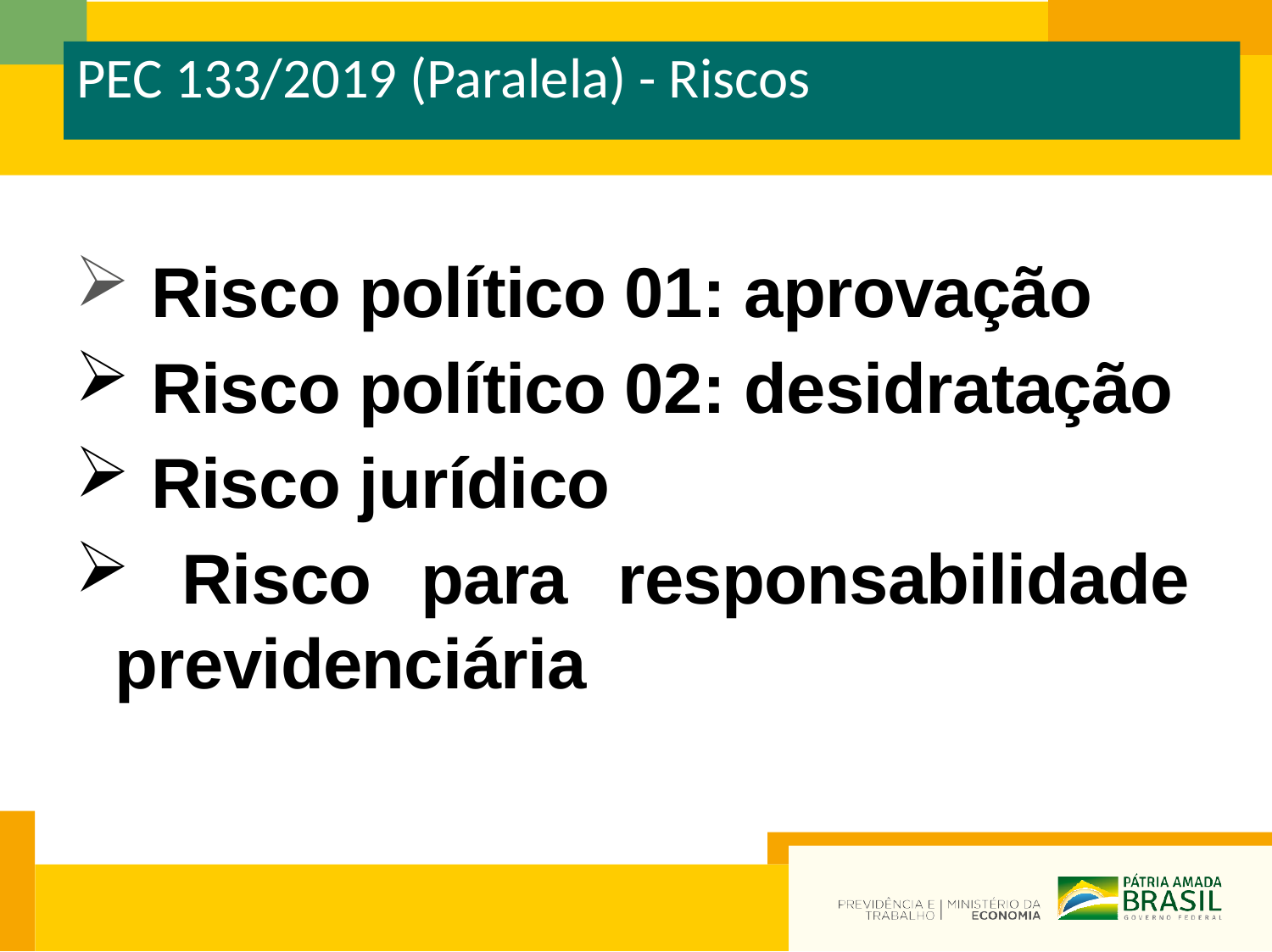

PEC 133/2019 (Paralela) - Riscos
 Risco político 01: aprovação
 Risco político 02: desidratação
 Risco jurídico
 Risco para responsabilidade previdenciária